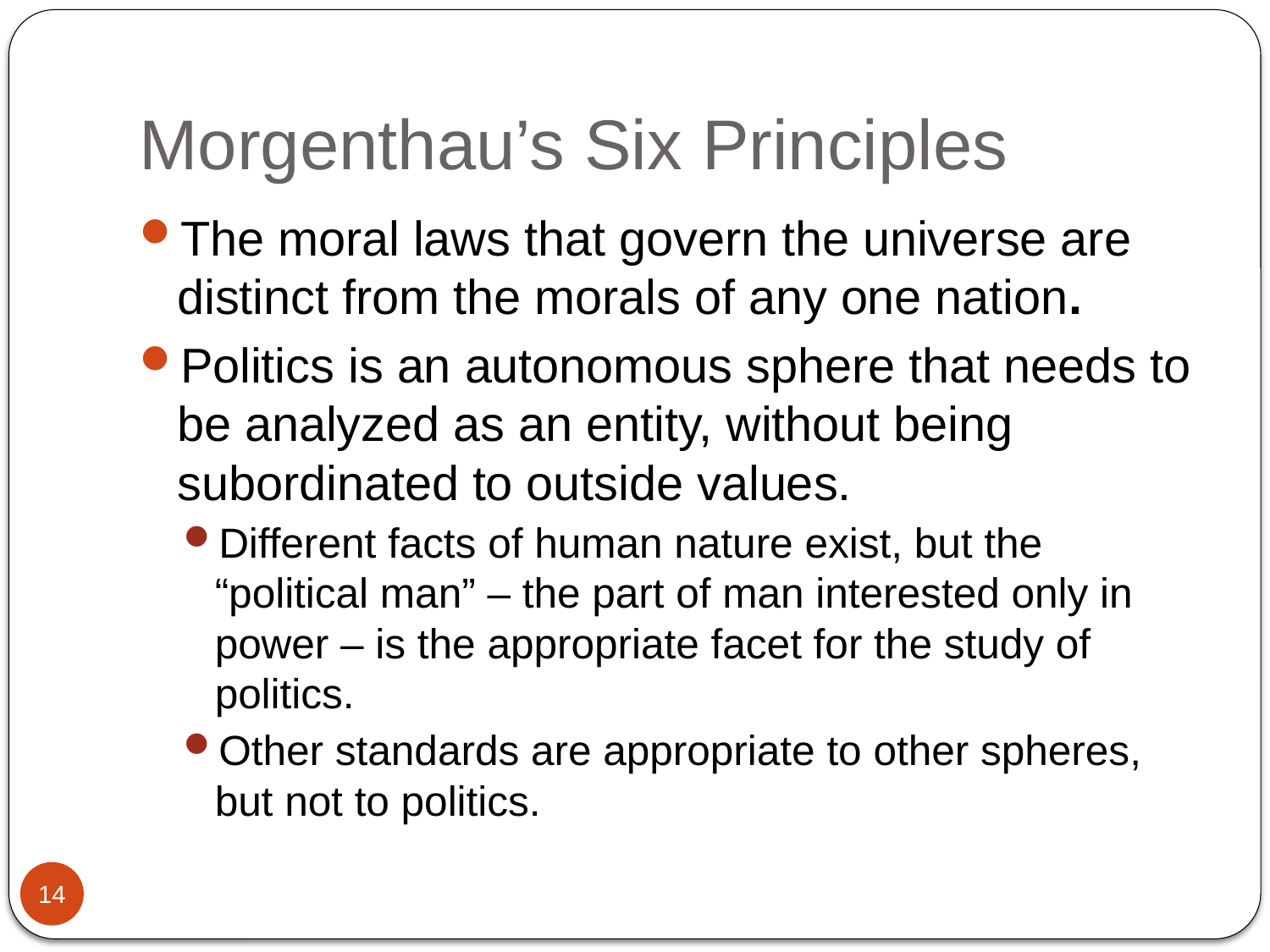

# Morgenthau’s Six Principles
The moral laws that govern the universe are distinct from the morals of any one nation.
Politics is an autonomous sphere that needs to be analyzed as an entity, without being subordinated to outside values.
Different facts of human nature exist, but the “political man” – the part of man interested only in power – is the appropriate facet for the study of politics.
Other standards are appropriate to other spheres, but not to politics.
14